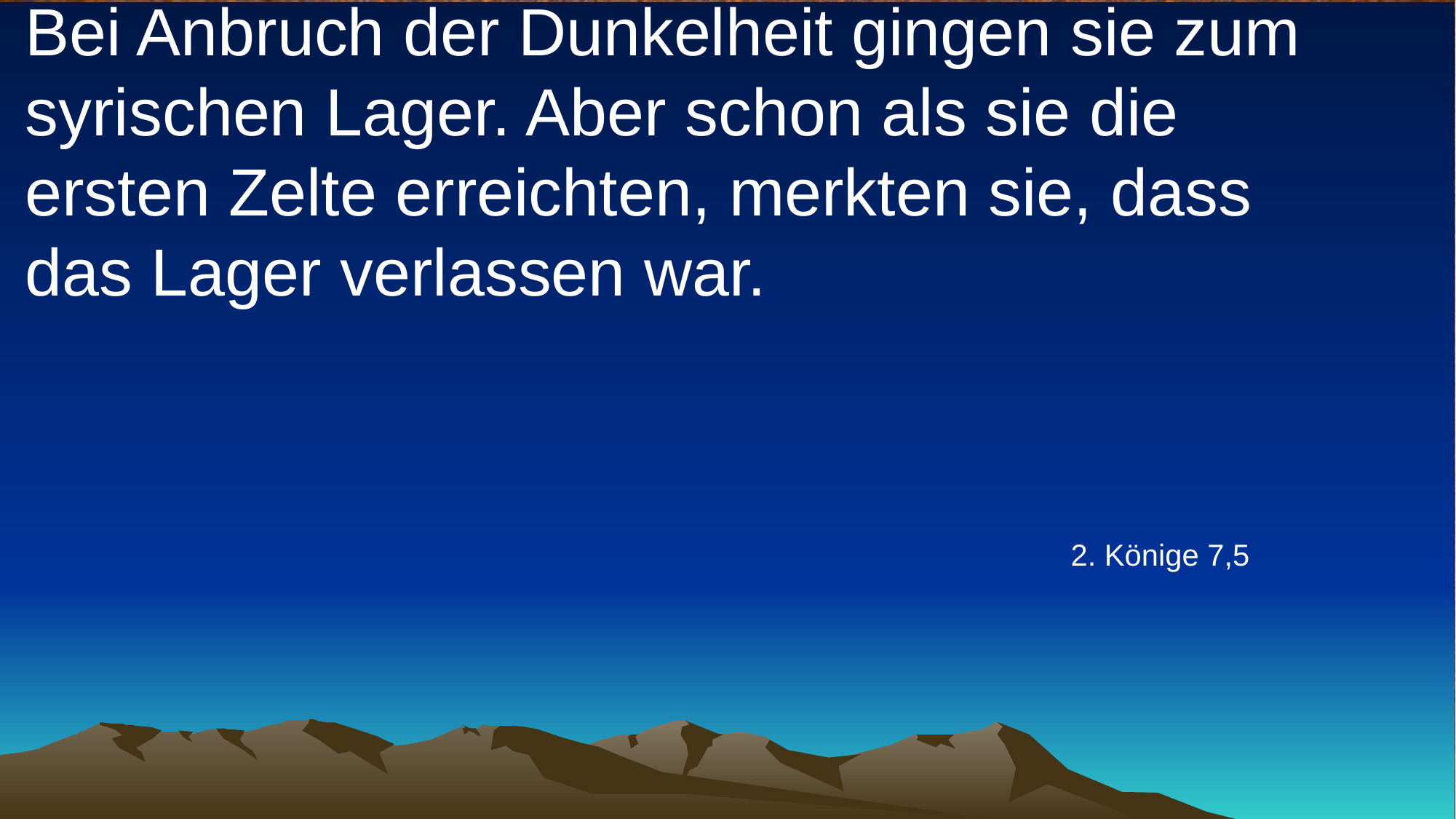

# Bei Anbruch der Dunkelheit gingen sie zum syrischen Lager. Aber schon als sie die ersten Zelte erreichten, merkten sie, dass das Lager verlassen war.
2. Könige 7,5